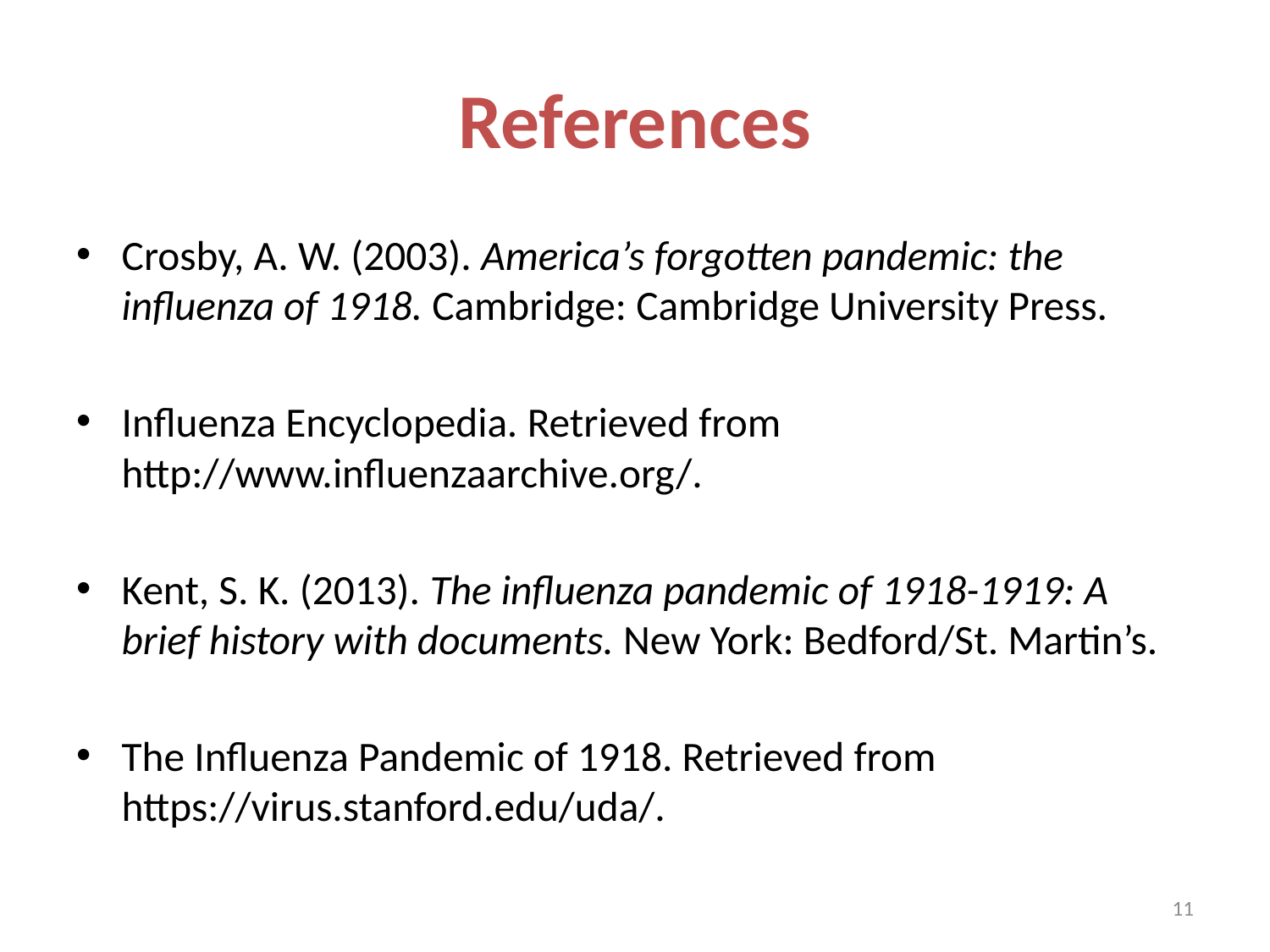

# References
Crosby, A. W. (2003). America’s forgotten pandemic: the influenza of 1918. Cambridge: Cambridge University Press.

Influenza Encyclopedia. Retrieved from http://www.influenzaarchive.org/.

Kent, S. K. (2013). The influenza pandemic of 1918-1919: A brief history with documents. New York: Bedford/St. Martin’s.

The Influenza Pandemic of 1918. Retrieved from https://virus.stanford.edu/uda/.

11